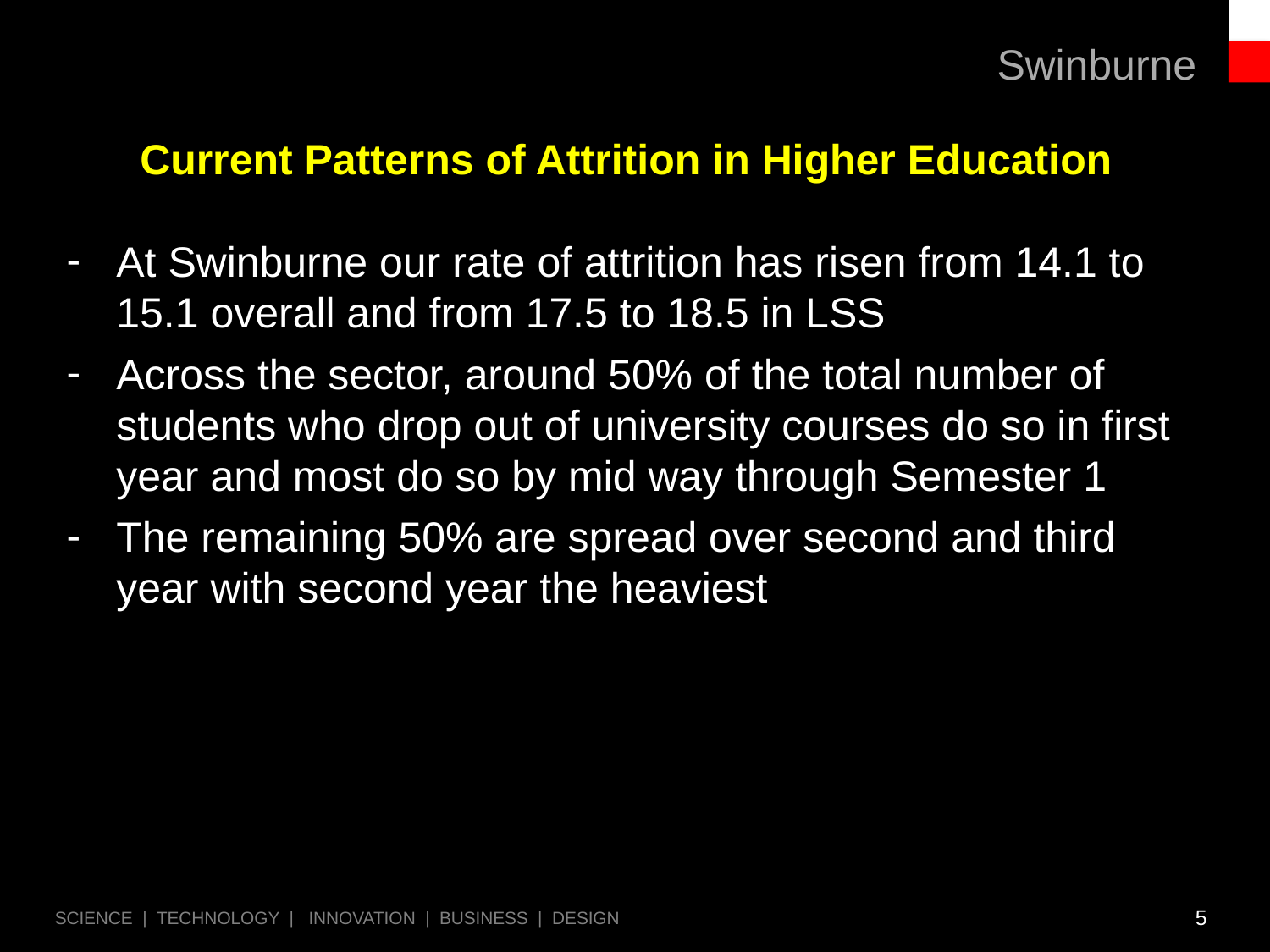

#
Current Patterns of Attrition in Higher Education
At Swinburne our rate of attrition has risen from 14.1 to 15.1 overall and from 17.5 to 18.5 in LSS
Across the sector, around 50% of the total number of students who drop out of university courses do so in first year and most do so by mid way through Semester 1
The remaining 50% are spread over second and third year with second year the heaviest
5